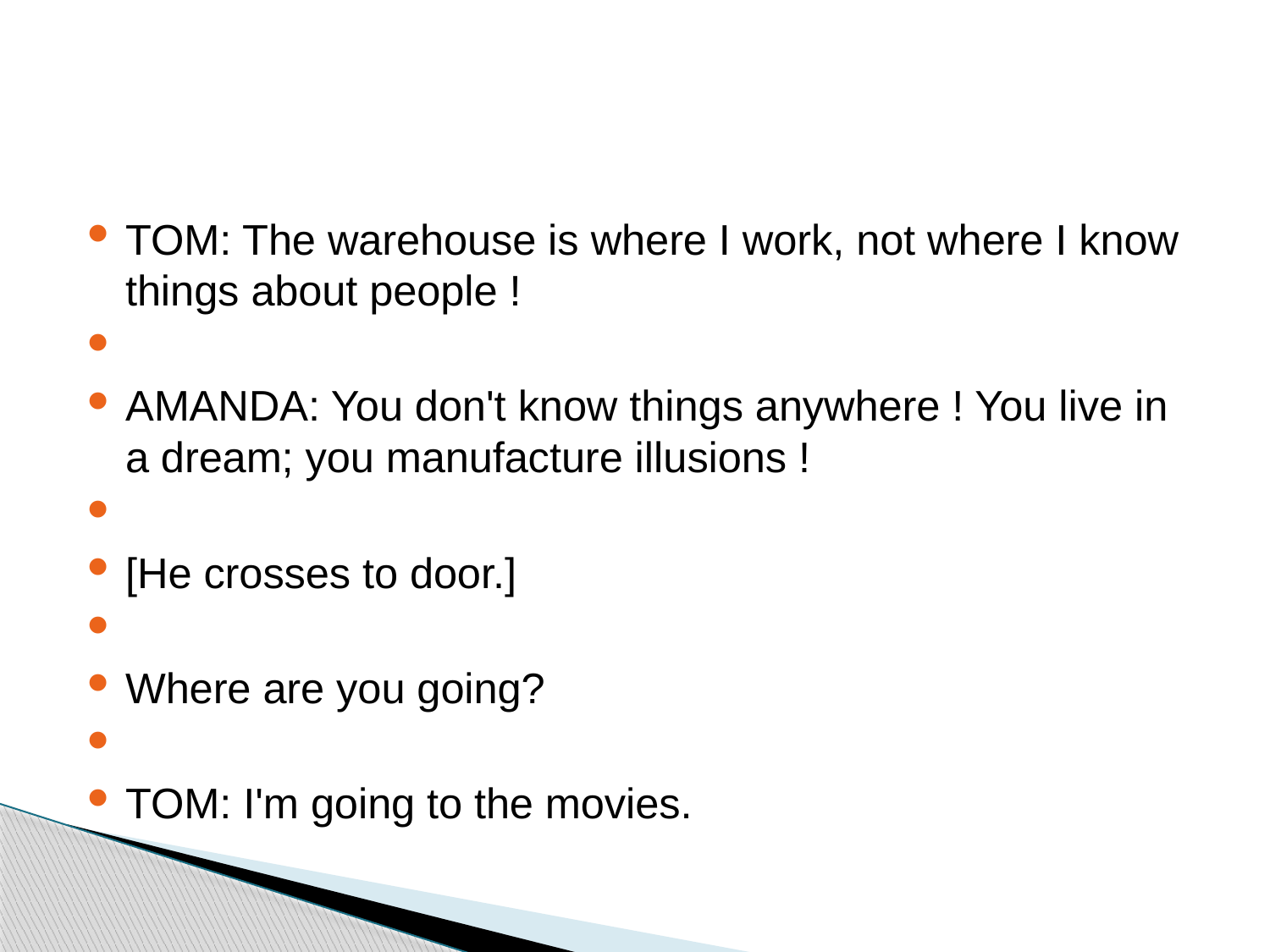

#
TOM: The warehouse is where I work, not where I know things about people !

AMANDA: You don't know things anywhere ! You live in a dream; you manufacture illusions !

[He crosses to door.]

Where are you going?

TOM: I'm going to the movies.